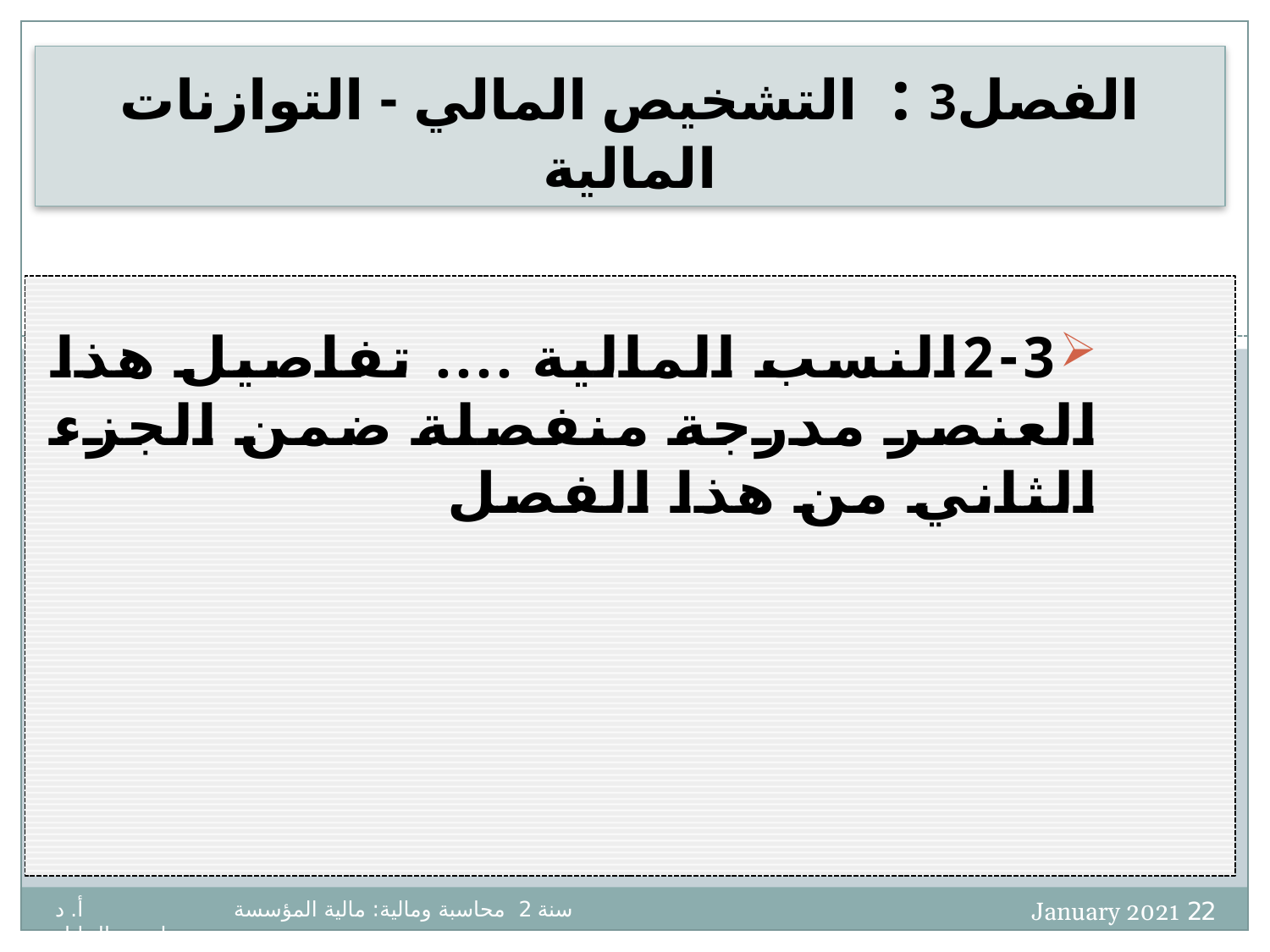

# الفصل3 :  التشخيص المالي - التوازنات المالية
2-3النسب المالية .... تفاصيل هذا العنصر مدرجة منفصلة ضمن الجزء الثاني من هذا الفصل

16
22 January 2021
سنة 2  محاسبة ومالية: مالية المؤسسة                       أ. د بوداح عبدالجليل